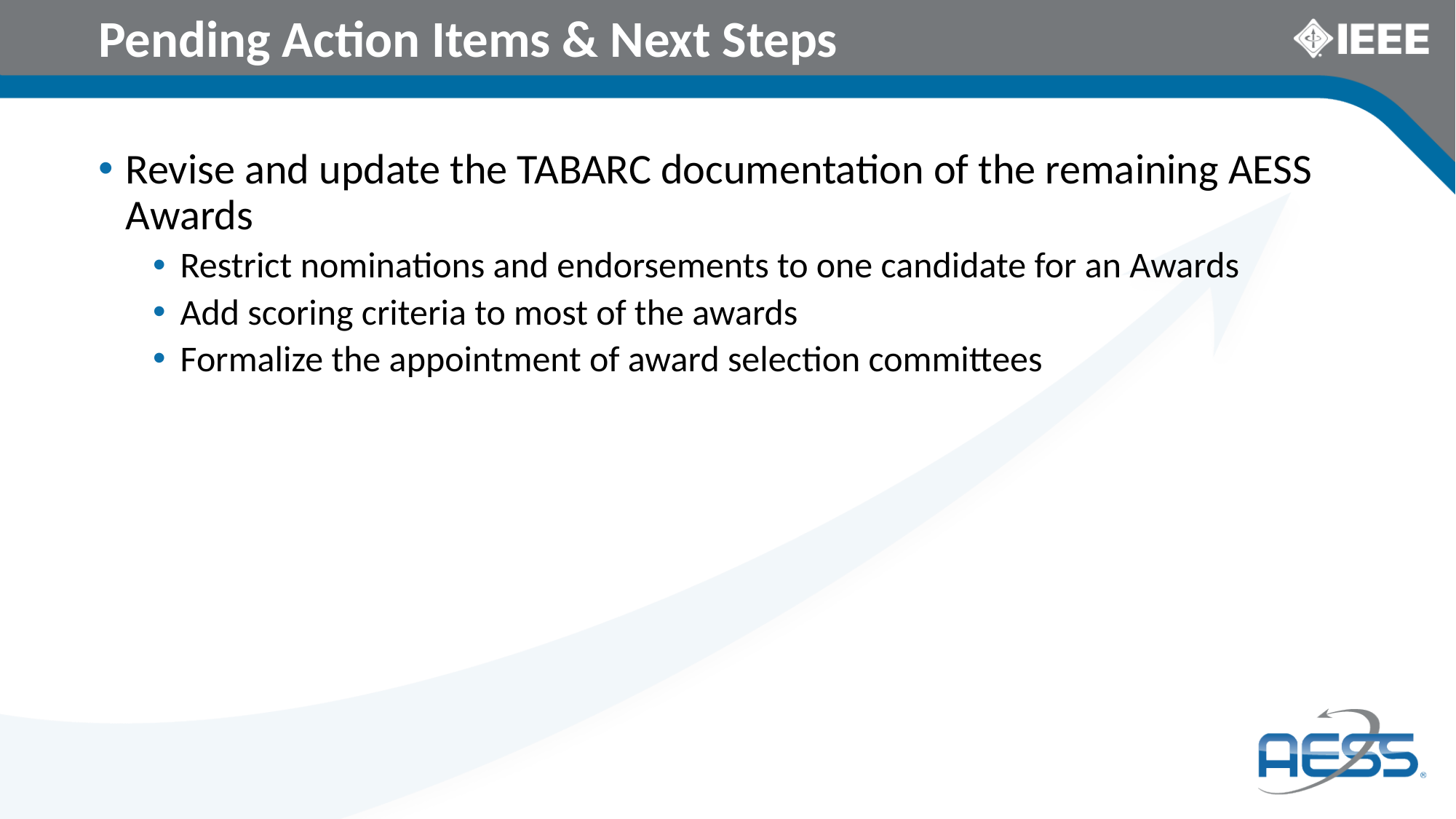

# Pending Action Items & Next Steps
Revise and update the TABARC documentation of the remaining AESS Awards
Restrict nominations and endorsements to one candidate for an Awards
Add scoring criteria to most of the awards
Formalize the appointment of award selection committees